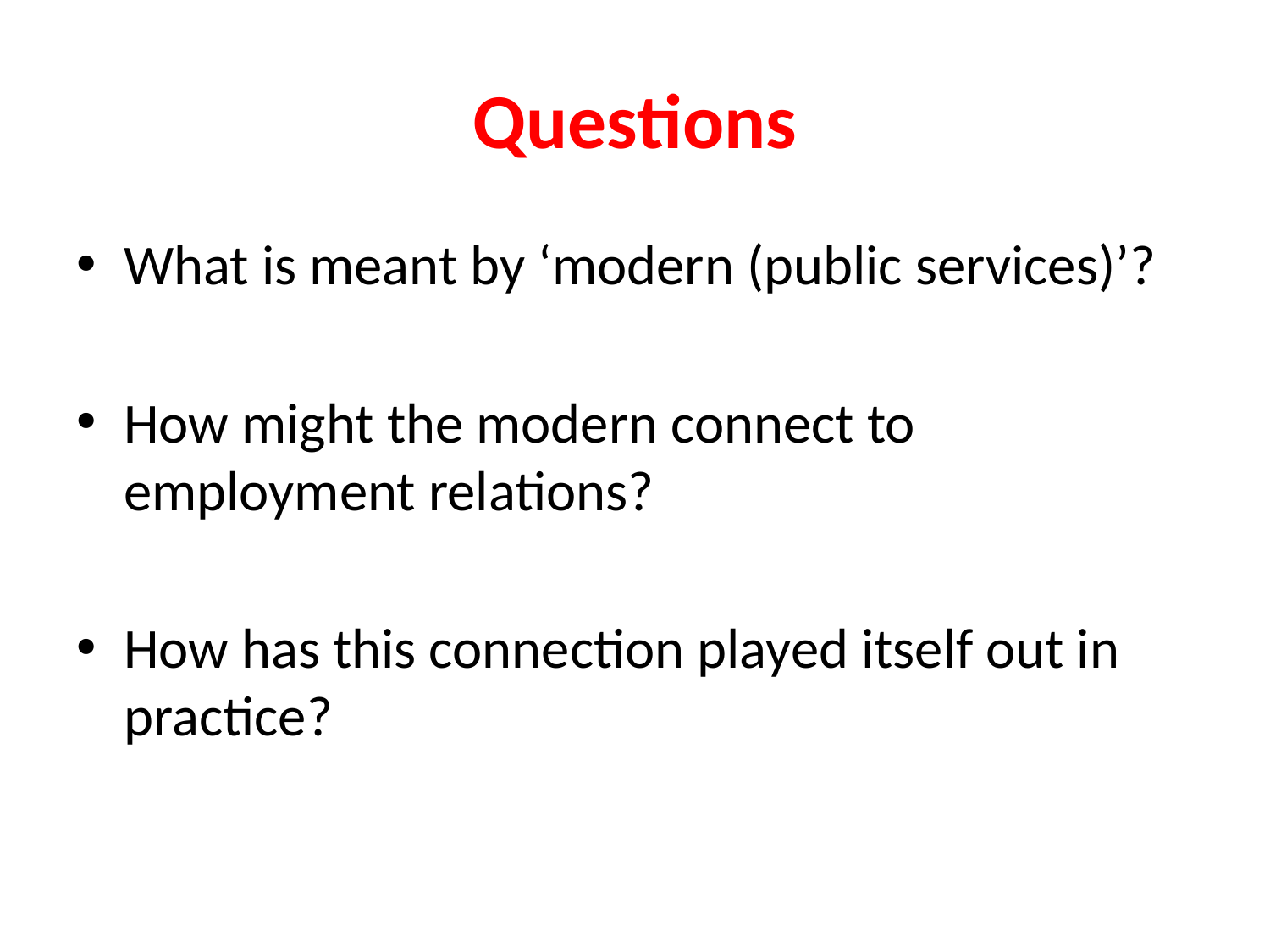

# Questions
What is meant by ‘modern (public services)’?

How might the modern connect to employment relations?

How has this connection played itself out in practice?